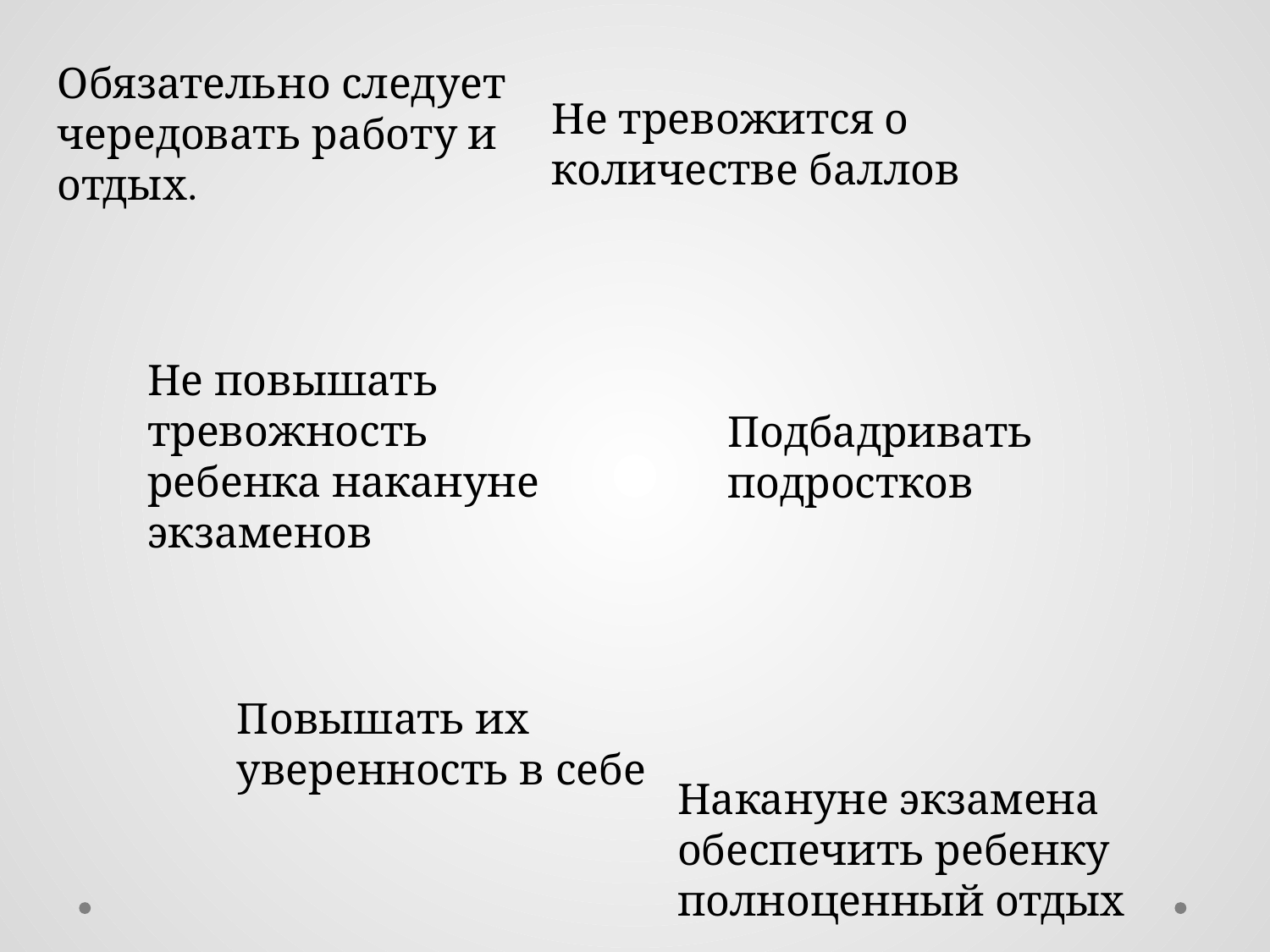

Обязательно следует чередовать работу и отдых.
Не тревожится о количестве баллов
Не повышать тревожность ребенка накануне экзаменов
Подбадривать подростков
Повышать их уверенность в себе
Накануне экзамена обеспечить ребенку полноценный отдых